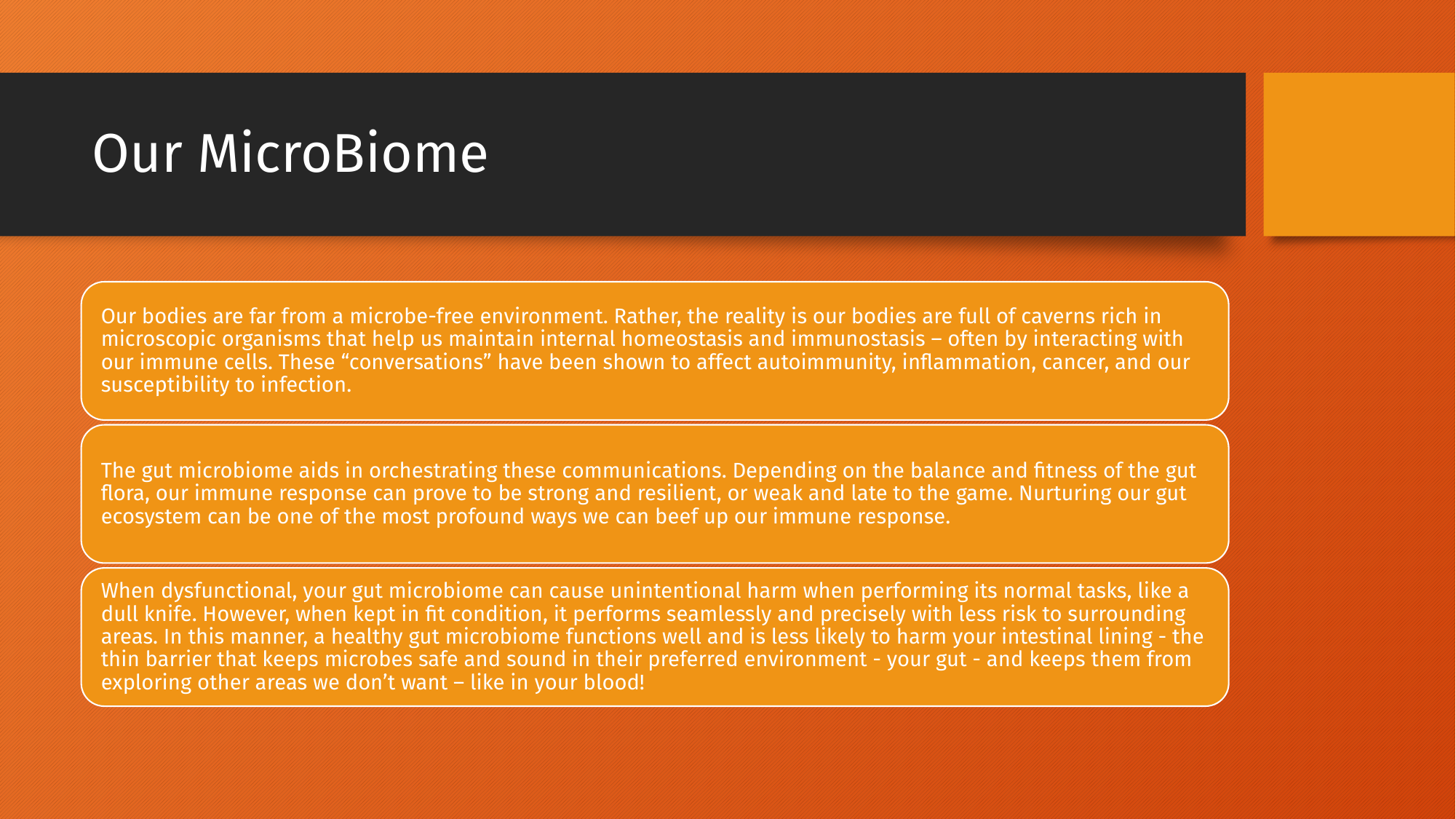

# Our MicroBiome
Our bodies are far from a microbe-free environment. Rather, the reality is our bodies are full of caverns rich in microscopic organisms that help us maintain internal homeostasis and immunostasis – often by interacting with our immune cells. These “conversations” have been shown to affect autoimmunity, inflammation, cancer, and our susceptibility to infection.
The gut microbiome aids in orchestrating these communications. Depending on the balance and fitness of the gut flora, our immune response can prove to be strong and resilient, or weak and late to the game. Nurturing our gut ecosystem can be one of the most profound ways we can beef up our immune response.
When dysfunctional, your gut microbiome can cause unintentional harm when performing its normal tasks, like a dull knife. However, when kept in fit condition, it performs seamlessly and precisely with less risk to surrounding areas. In this manner, a healthy gut microbiome functions well and is less likely to harm your intestinal lining - the thin barrier that keeps microbes safe and sound in their preferred environment - your gut - and keeps them from exploring other areas we don’t want – like in your blood!